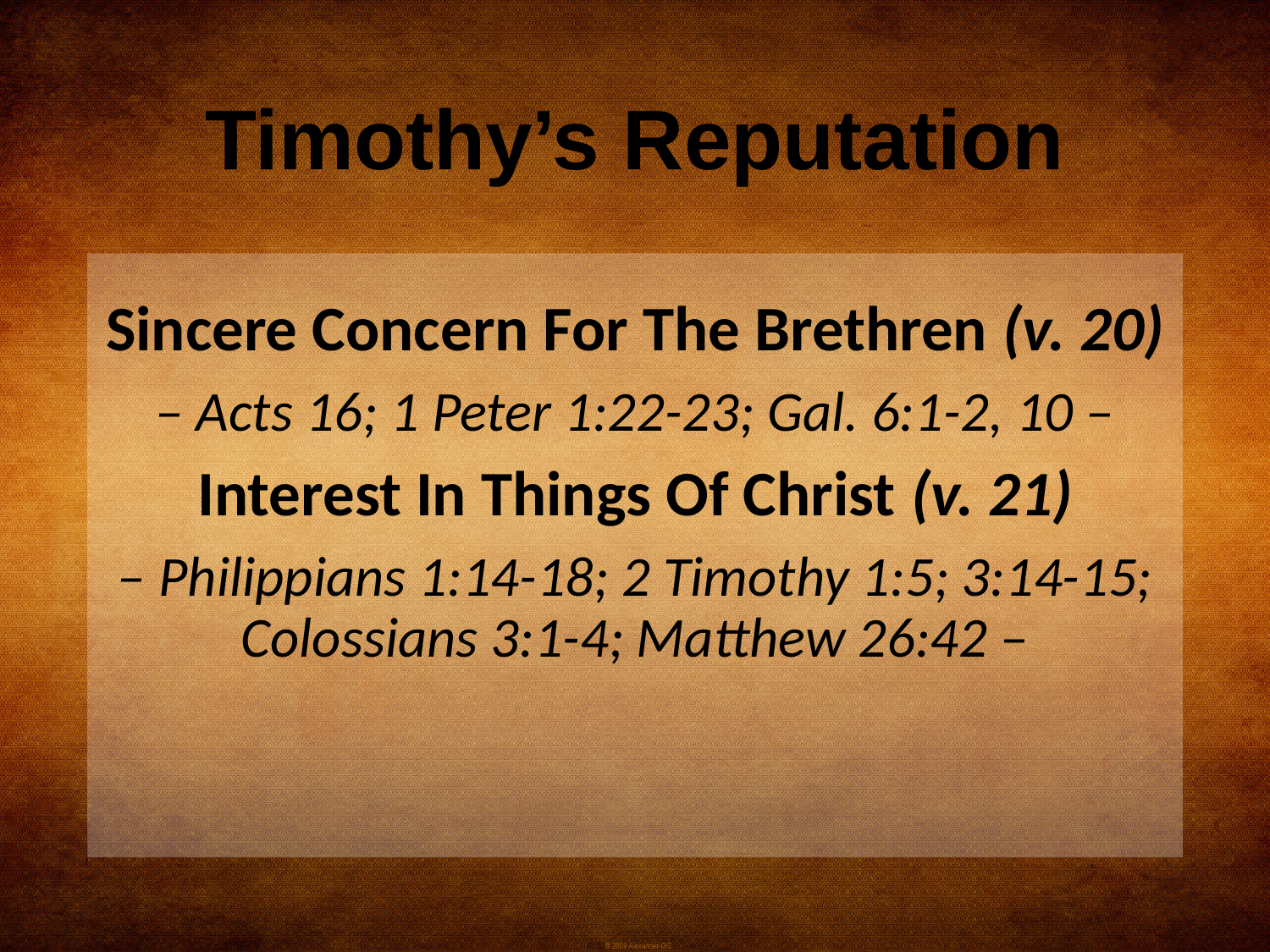

# Timothy’s Reputation

Sincere Concern For The Brethren (v. 20)
– Acts 16; 1 Peter 1:22-23; Gal. 6:1-2, 10 –
Interest In Things Of Christ (v. 21)
– Philippians 1:14-18; 2 Timothy 1:5; 3:14-15; Colossians 3:1-4; Matthew 26:42 –